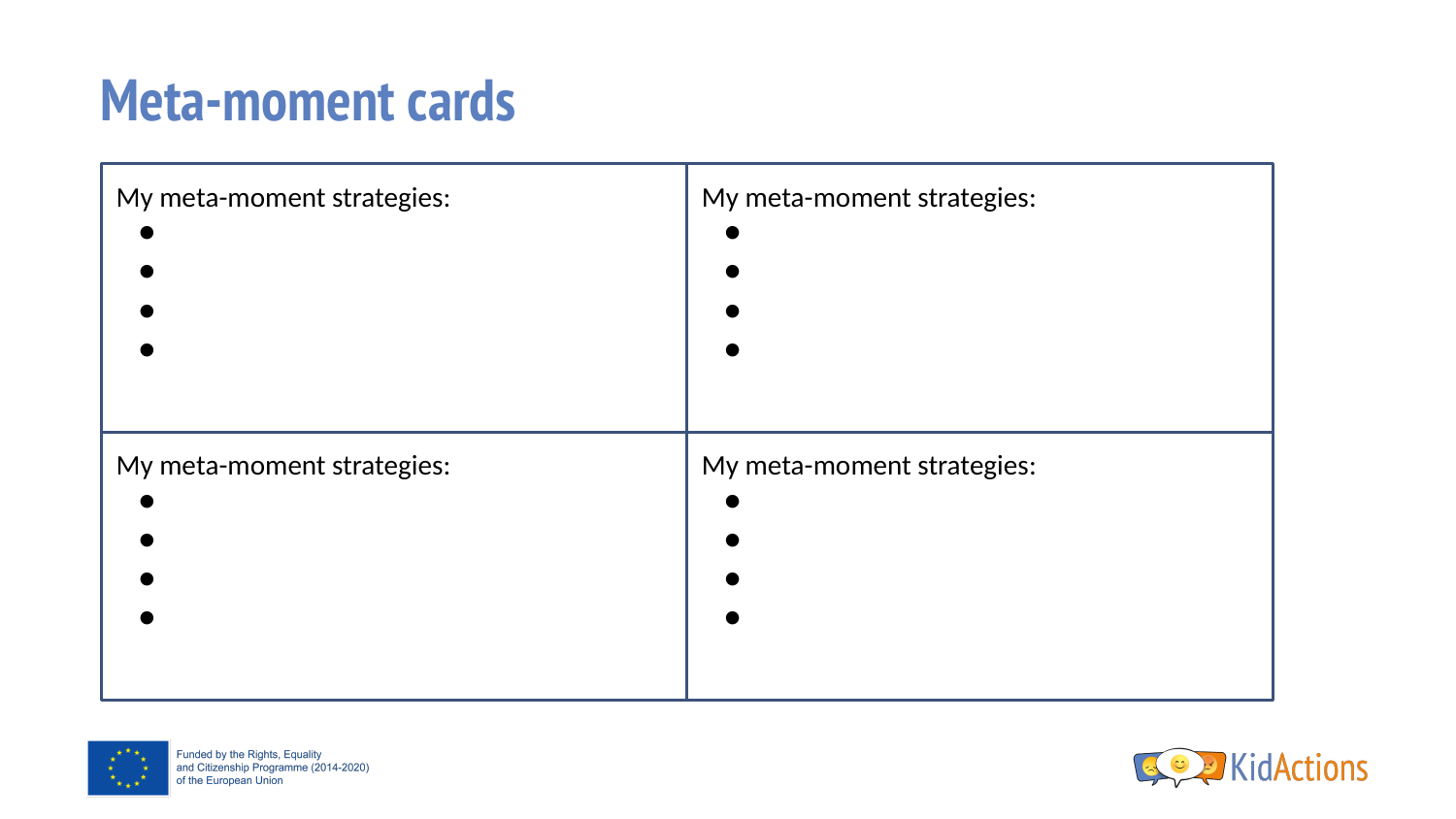

# Meta-moment cards
My meta-moment strategies:

My meta-moment strategies:

My meta-moment strategies:

My meta-moment strategies: